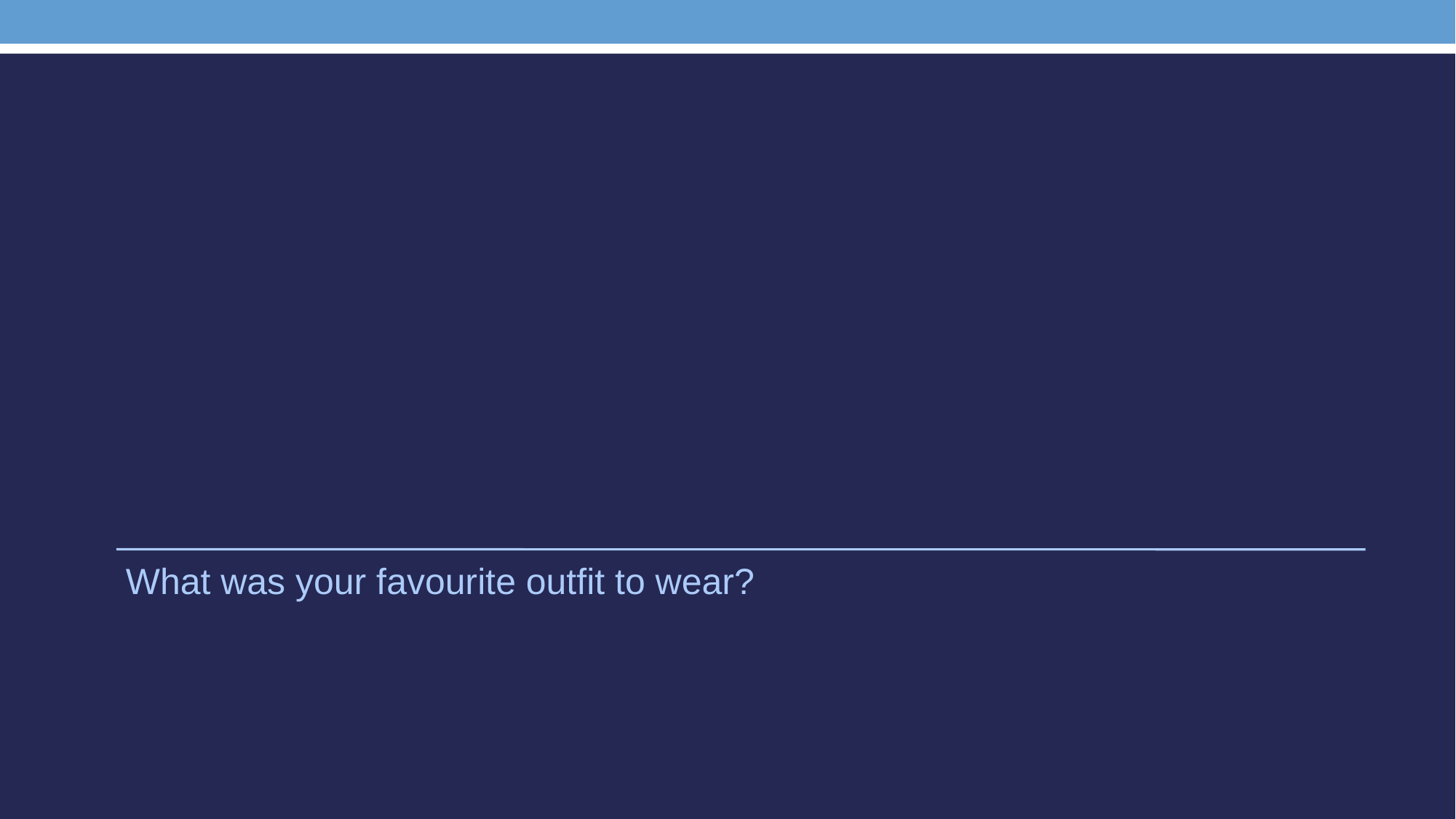

What was your favourite outfit to wear?